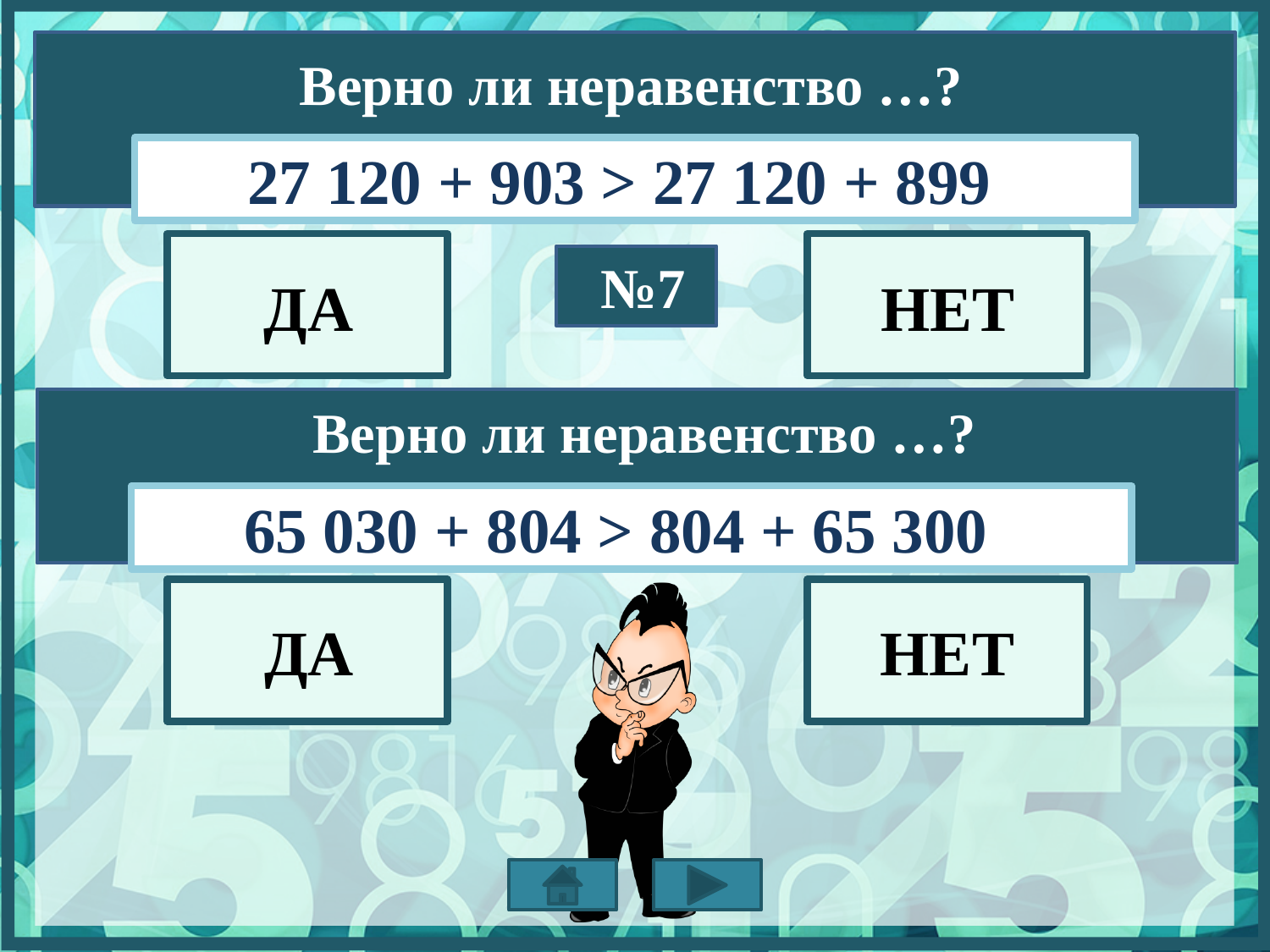

Bерно ли неравенство …?
27 120 + 903 > 27 120 + 899
ДА
№7
НЕТ
Bерно ли неравенство …?
65 030 + 804 > 804 + 65 300
ДА
НЕТ